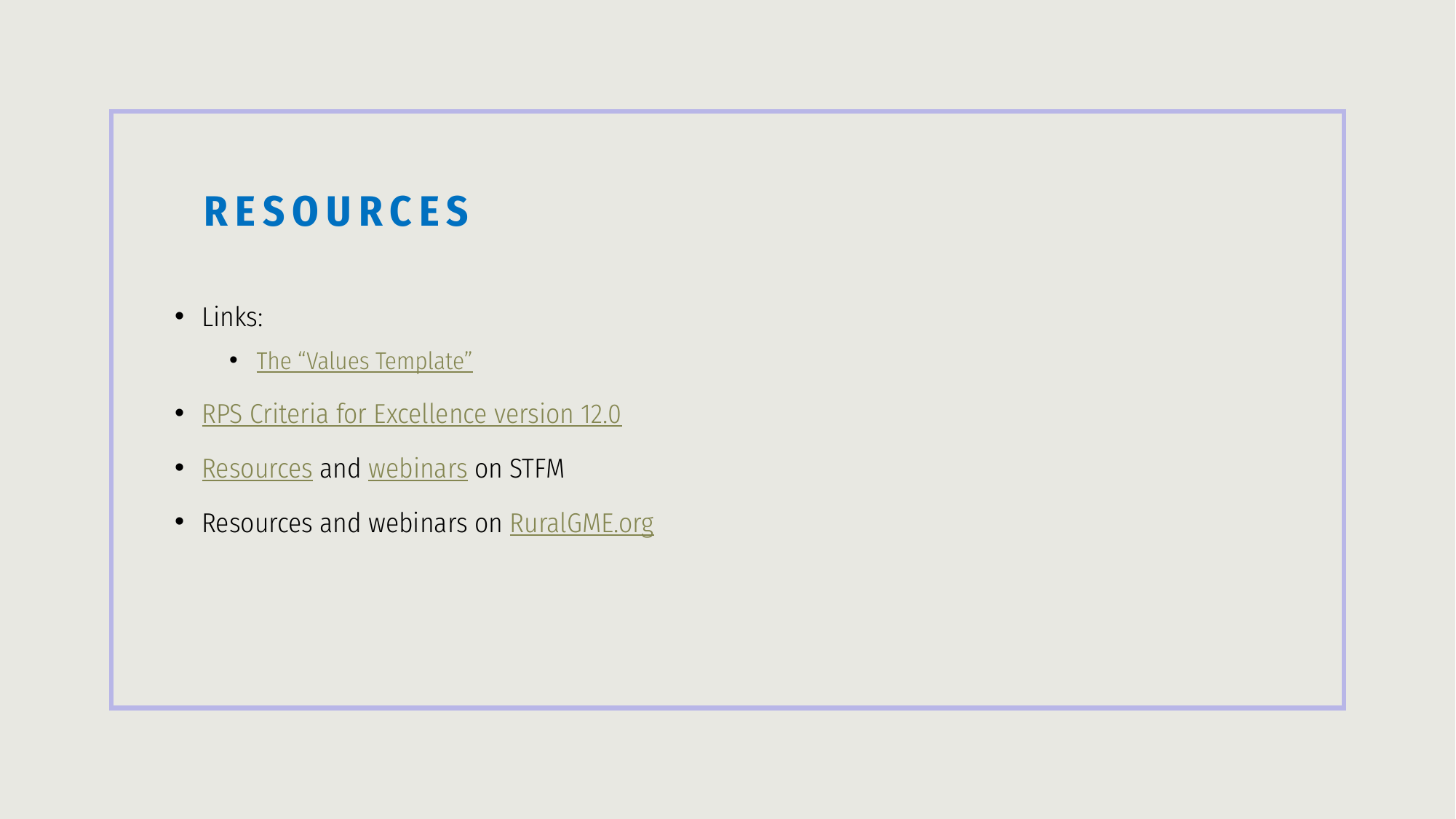

# Resources
Links:
The “Values Template”
RPS Criteria for Excellence version 12.0
Resources and webinars on STFM
Resources and webinars on RuralGME.org